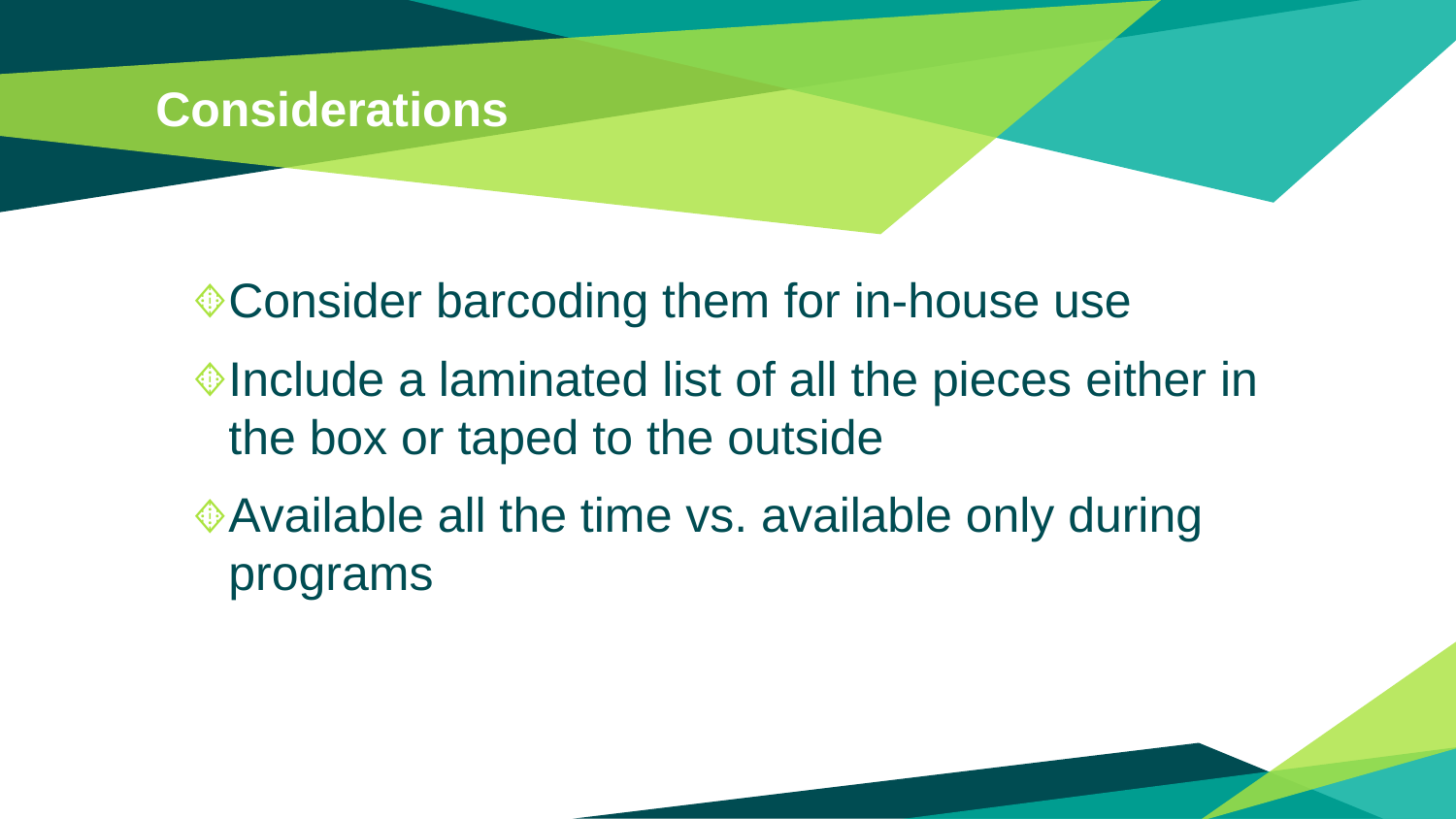

# Considerations
Consider barcoding them for in-house use
Include a laminated list of all the pieces either in the box or taped to the outside
Available all the time vs. available only during programs